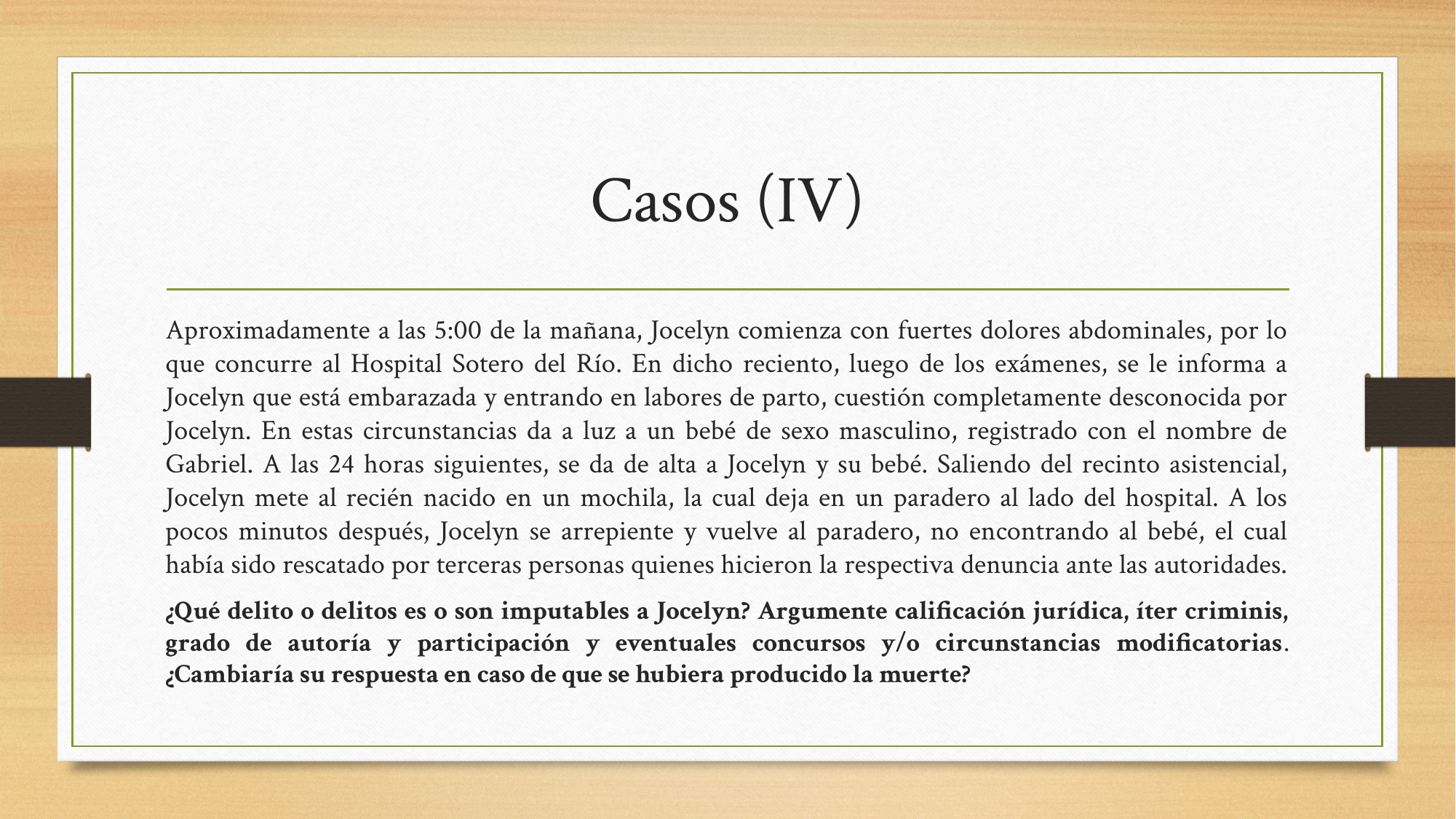

# Casos (IV)
Aproximadamente a las 5:00 de la mañana, Jocelyn comienza con fuertes dolores abdominales, por lo que concurre al Hospital Sotero del Río. En dicho reciento, luego de los exámenes, se le informa a Jocelyn que está embarazada y entrando en labores de parto, cuestión completamente desconocida por Jocelyn. En estas circunstancias da a luz a un bebé de sexo masculino, registrado con el nombre de Gabriel. A las 24 horas siguientes, se da de alta a Jocelyn y su bebé. Saliendo del recinto asistencial, Jocelyn mete al recién nacido en un mochila, la cual deja en un paradero al lado del hospital. A los pocos minutos después, Jocelyn se arrepiente y vuelve al paradero, no encontrando al bebé, el cual había sido rescatado por terceras personas quienes hicieron la respectiva denuncia ante las autoridades.
¿Qué delito o delitos es o son imputables a Jocelyn? Argumente calificación jurídica, íter criminis, grado de autoría y participación y eventuales concursos y/o circunstancias modificatorias. ¿Cambiaría su respuesta en caso de que se hubiera producido la muerte?